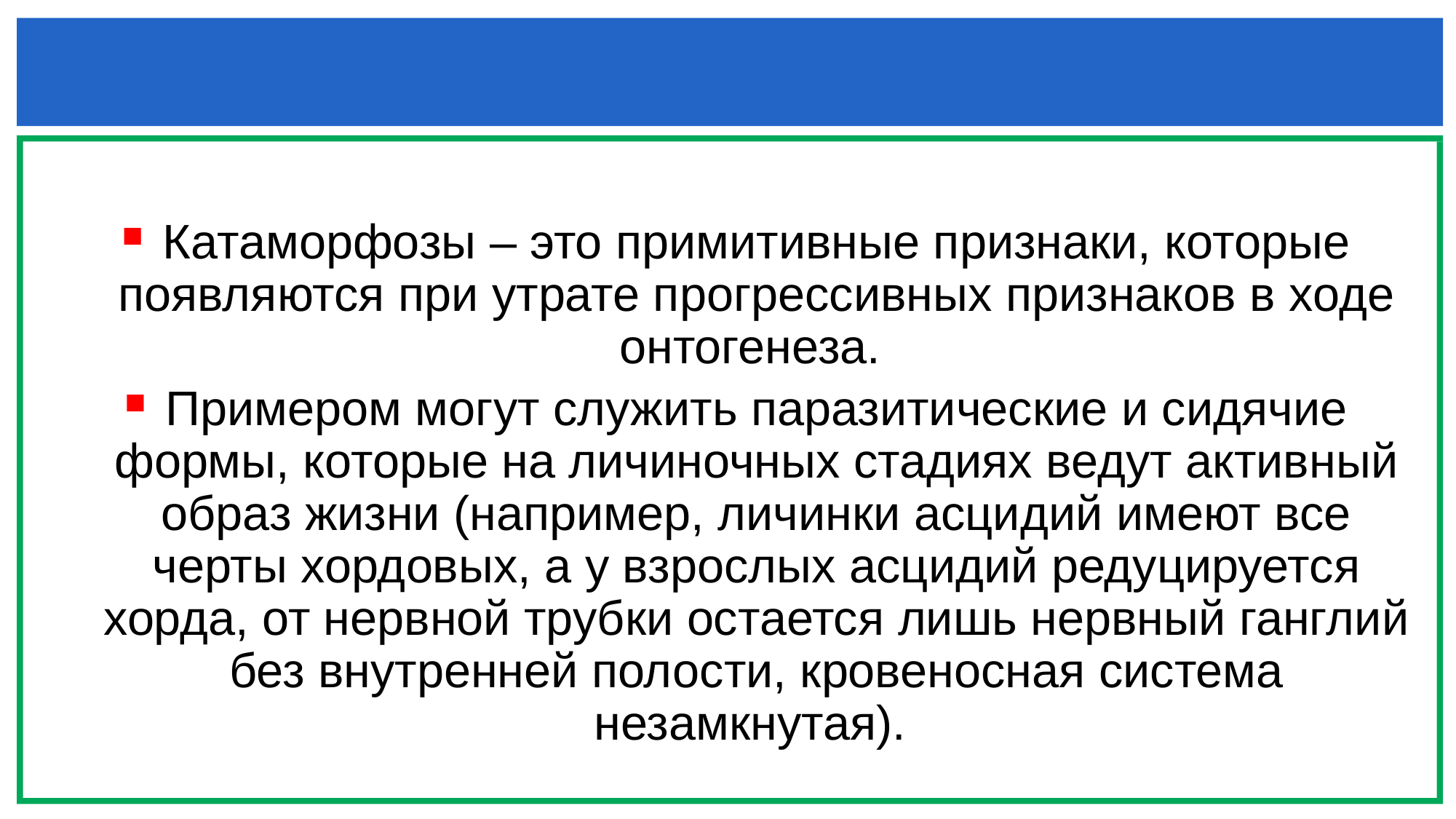

Катаморфозы – это примитивные признаки, которые появляются при утрате прогрессивных признаков в ходе онтогенеза.
Примером могут служить паразитические и сидячие формы, которые на личиночных стадиях ведут активный образ жизни (например, личинки асцидий имеют все черты хордовых, а у взрослых асцидий редуцируется хорда, от нервной трубки остается лишь нервный ганглий без внутренней полости, кровеносная система незамкнутая).
#